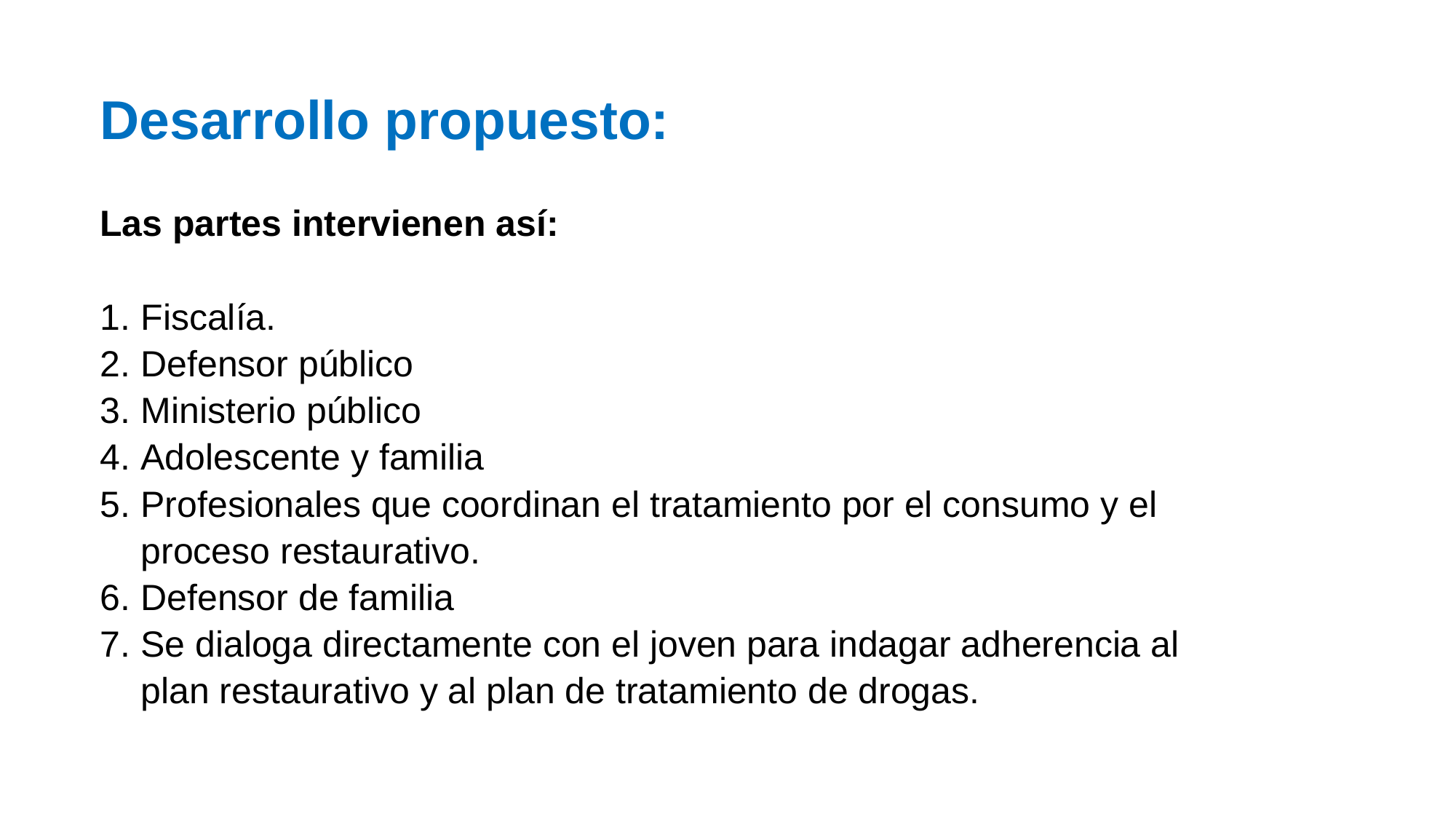

Desarrollo propuesto:

Las partes intervienen así:

Fiscalía.
Defensor público
Ministerio público
Adolescente y familia
Profesionales que coordinan el tratamiento por el consumo y el proceso restaurativo.
Defensor de familia
Se dialoga directamente con el joven para indagar adherencia al plan restaurativo y al plan de tratamiento de drogas.